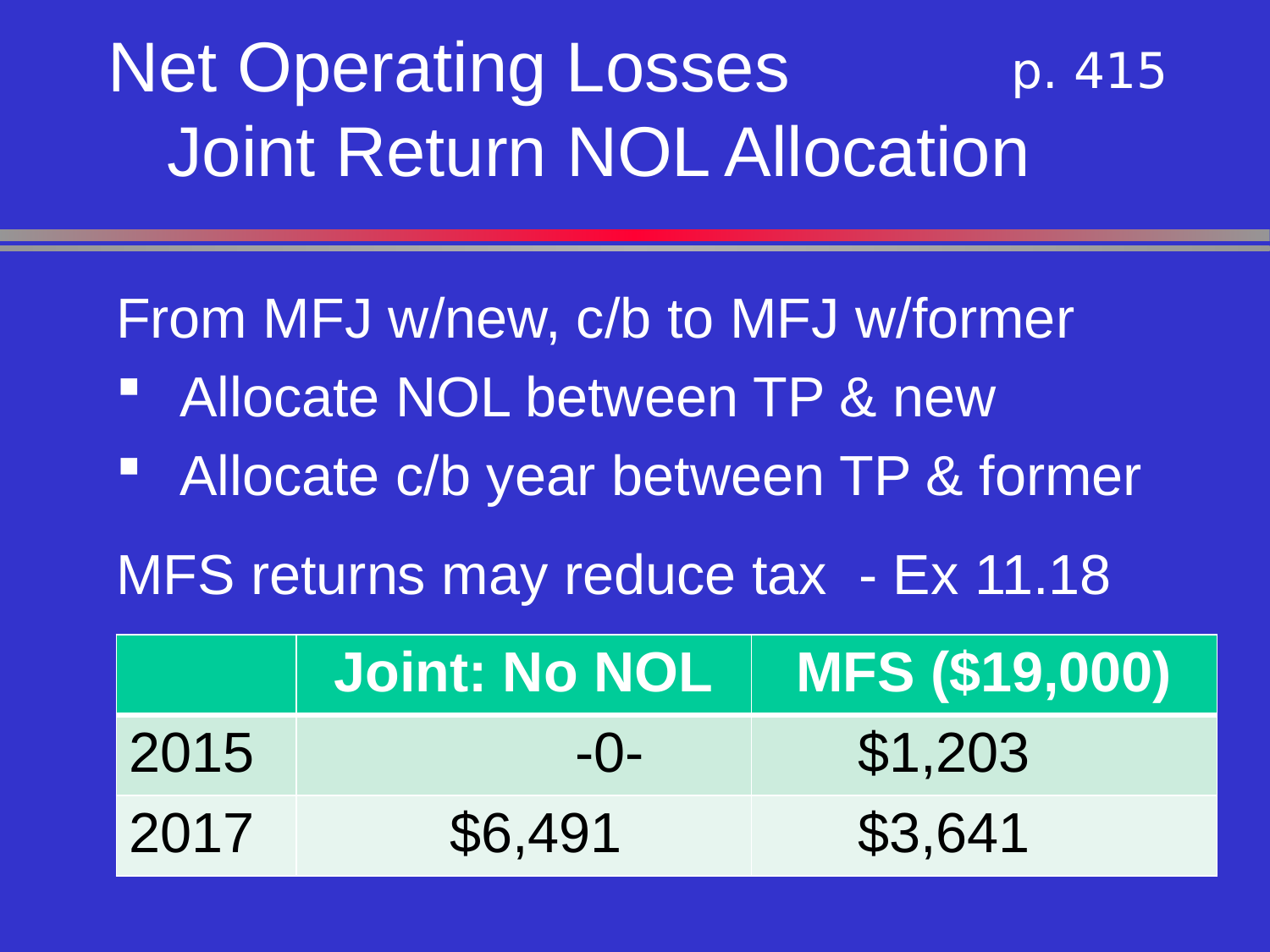

# Net Operating Losses Joint Return NOL Allocation
       p. 415
From MFJ w/new, c/b to MFJ w/former
Allocate NOL between TP & new
Allocate c/b year between TP & former

MFS returns may reduce tax  - Ex 11.18

|  | Joint: No NOL | MFS ($19,000) |
| --- | --- | --- |
| 2015 | -0- | $1,203 |
| 2017 | $6,491 | $3,641 |